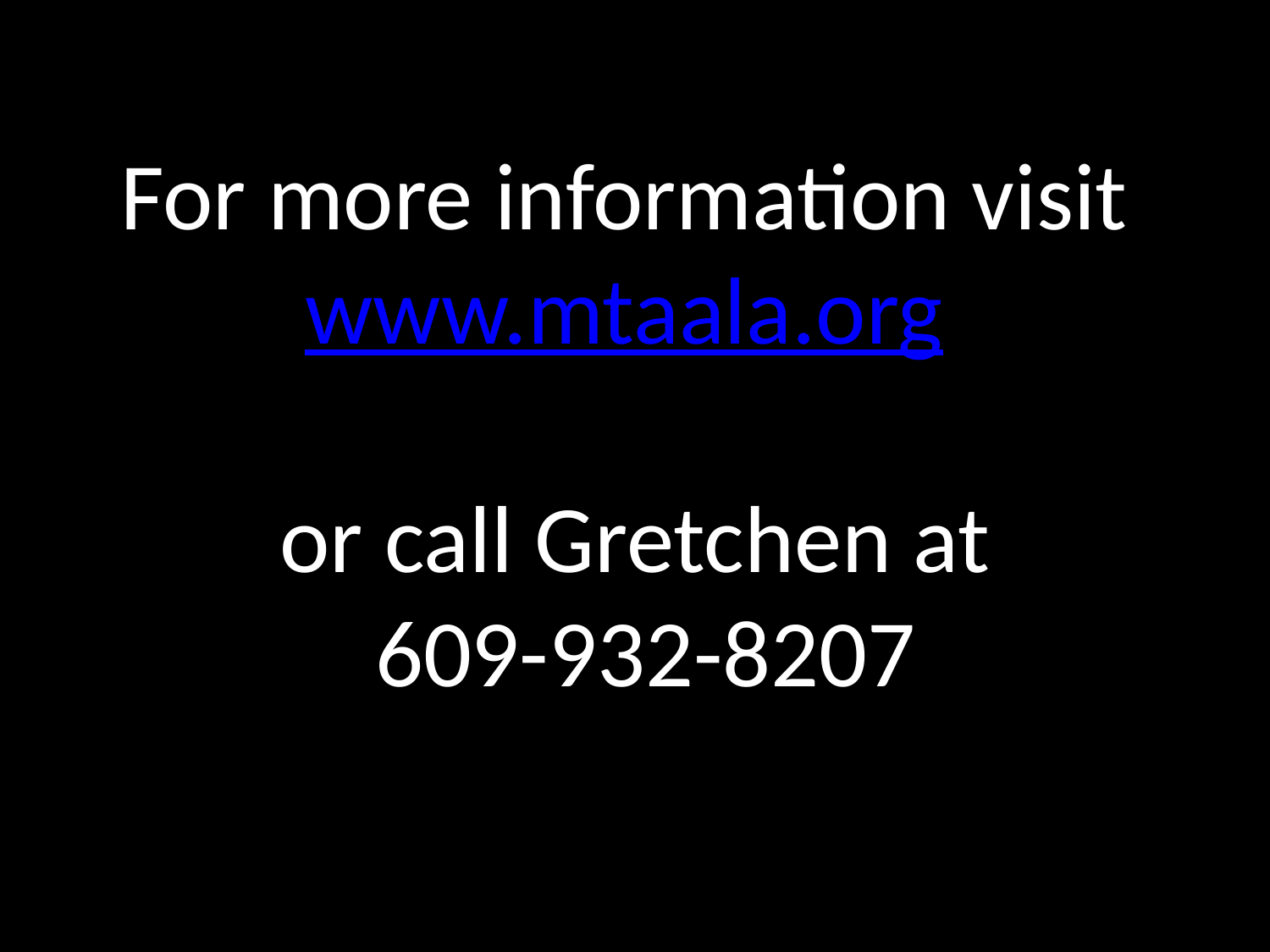

# For more information visit www.mtaala.org or call Gretchen at 609-932-8207